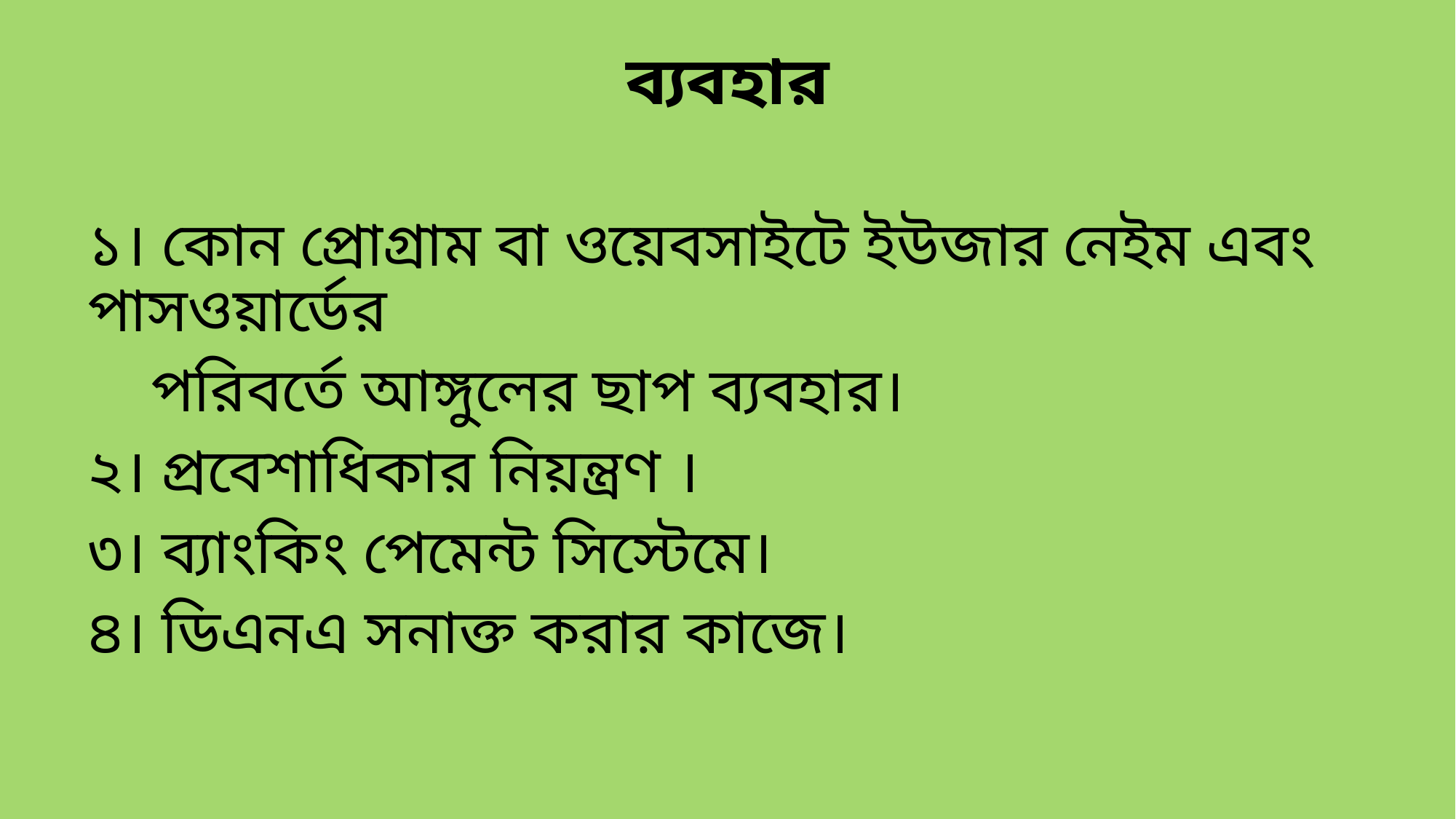

# ব্যবহার

১। কোন প্রোগ্রাম বা ওয়েবসাইটে ইউজার নেইম এবং পাসওয়ার্ডের
    পরিবর্তে আঙ্গুলের ছাপ ব্যবহার।
২। প্রবেশাধিকার নিয়ন্ত্রণ ।
৩। ব্যাংকিং পেমেন্ট সিস্টেমে।
৪। ডিএনএ সনাক্ত করার কাজে।